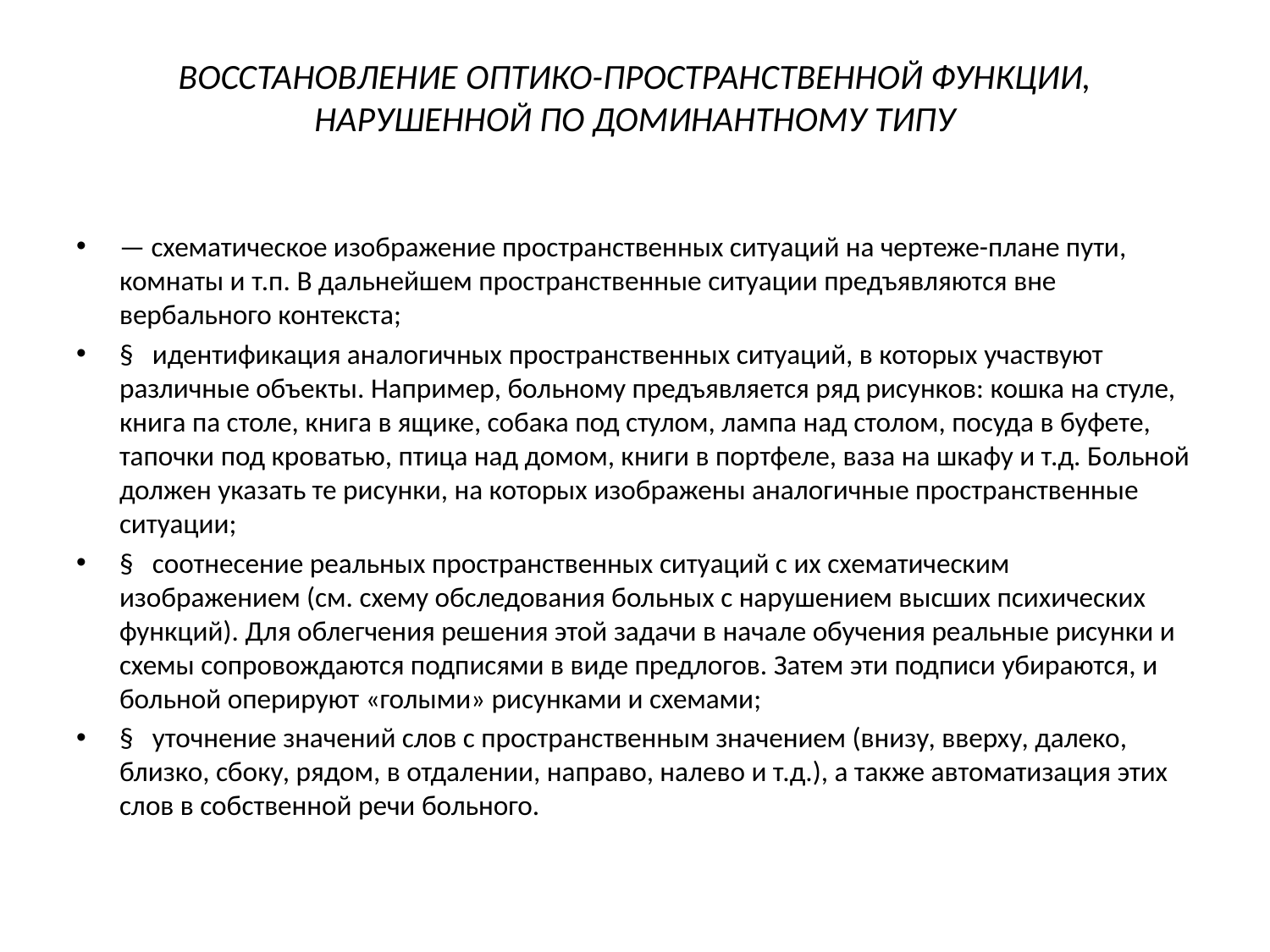

# ВОССТАНОВЛЕНИЕ ОПТИКО-ПРОСТРАНСТВЕННОЙ ФУНКЦИИ, НАРУШЕННОЙ ПО ДОМИНАНТНОМУ ТИПУ
— схематическое изображение пространственных ситуаций на чертеже-плане пути, комнаты и т.п. В дальнейшем пространственные ситуации предъявляются вне вербального контекста;
§   идентификация аналогичных пространственных ситуаций, в которых участвуют различные объекты. Например, больному предъявляется ряд рисунков: кошка на стуле, книга па столе, книга в ящике, собака под стулом, лампа над столом, посуда в буфете, тапочки под кроватью, птица над домом, книги в портфеле, ваза на шкафу и т.д. Больной должен указать те рисунки, на которых изображены аналогичные пространственные ситуации;
§   соотнесение реальных пространственных ситуаций с их схематическим изображением (см. схему обследования больных с нарушением высших психических функций). Для облегчения решения этой задачи в начале обучения реальные рисунки и схемы сопровождаются подписями в виде предлогов. Затем эти подписи убираются, и больной оперируют «голыми» рисунками и схемами;
§   уточнение значений слов с пространственным значением (внизу, вверху, далеко, близко, сбоку, рядом, в отдалении, направо, налево и т.д.), а также автоматизация этих слов в собственной речи больного.